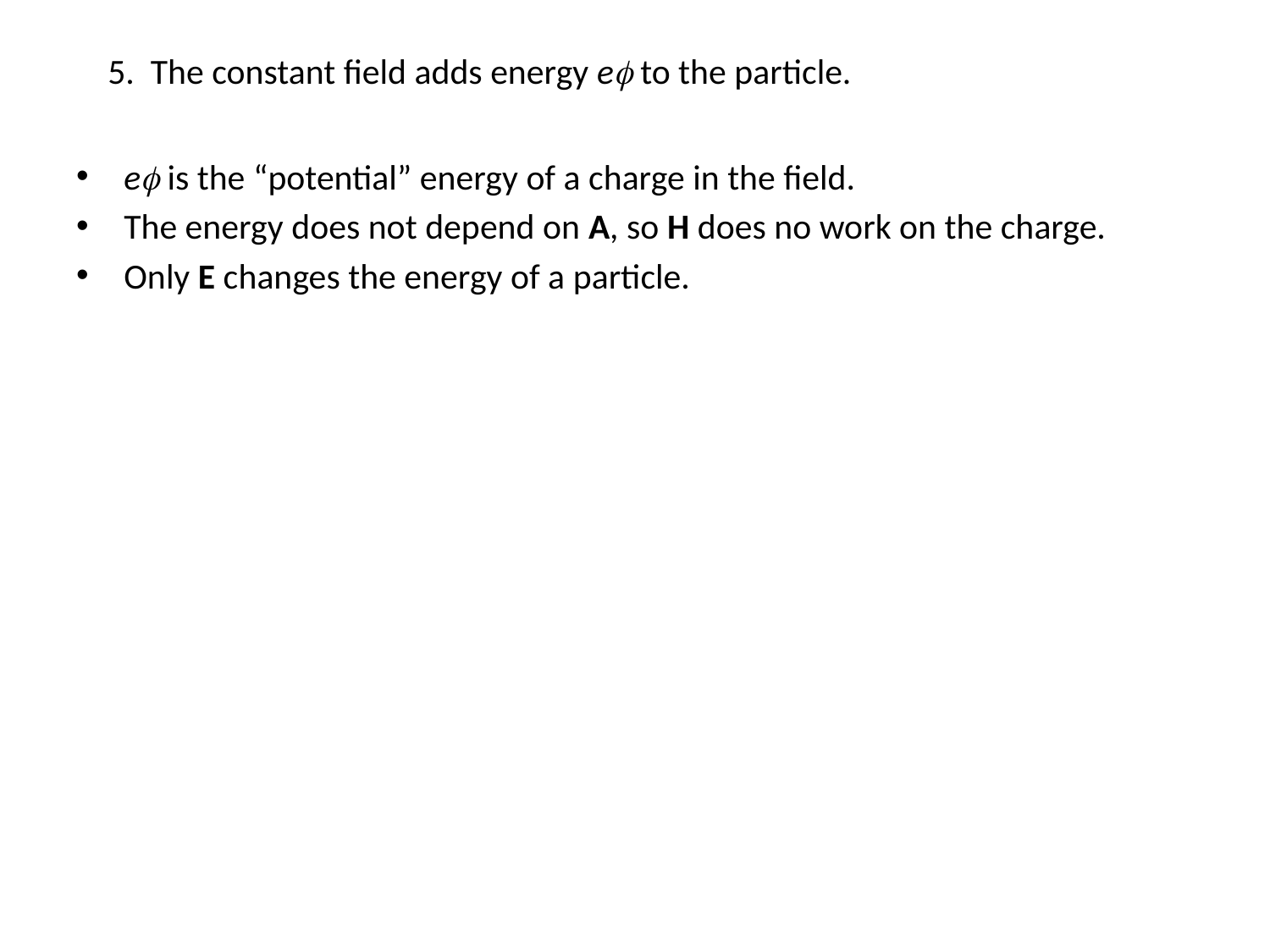

5.  The constant field adds energy eφ to the particle.
eφ is the “potential” energy of a charge in the field.
The energy does not depend on A, so H does no work on the charge.
Only E changes the energy of a particle.